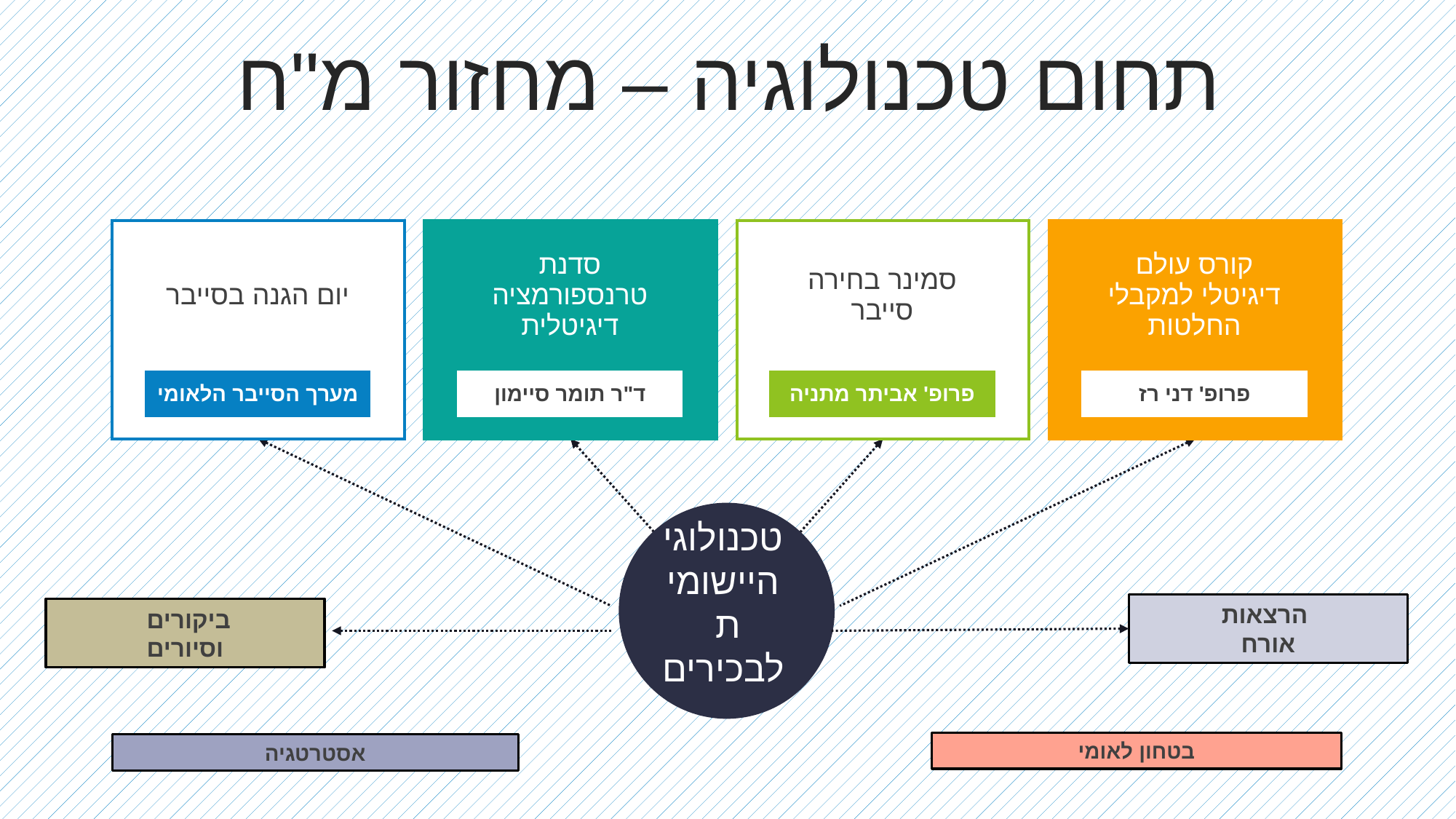

תחום טכנולוגיה – מחזור מ"ח
|  |  |  |
| --- | --- | --- |
|  | יום הגנה בסייבר |  |
|  |  |  |
|  | מערך הסייבר הלאומי |  |
|  |  |  |
|  |  |  |
| --- | --- | --- |
|  | סדנת טרנספורמציה דיגיטלית |  |
|  |  |  |
|  | ד"ר תומר סיימון |  |
|  |  |  |
|  |  |  |
| --- | --- | --- |
|  | סמינר בחירה סייבר |  |
|  |  |  |
|  | פרופ' אביתר מתניה |  |
|  |  |  |
|  |  |  |
| --- | --- | --- |
|  | קורס עולם דיגיטלי למקבלי החלטות |  |
|  |  |  |
|  | פרופ' דני רז |  |
|  |  |  |

טכנולוגיהיישומית  לבכירים
הרצאות
אורח
ביקורים
וסיורים
בטחון לאומי
אסטרטגיה